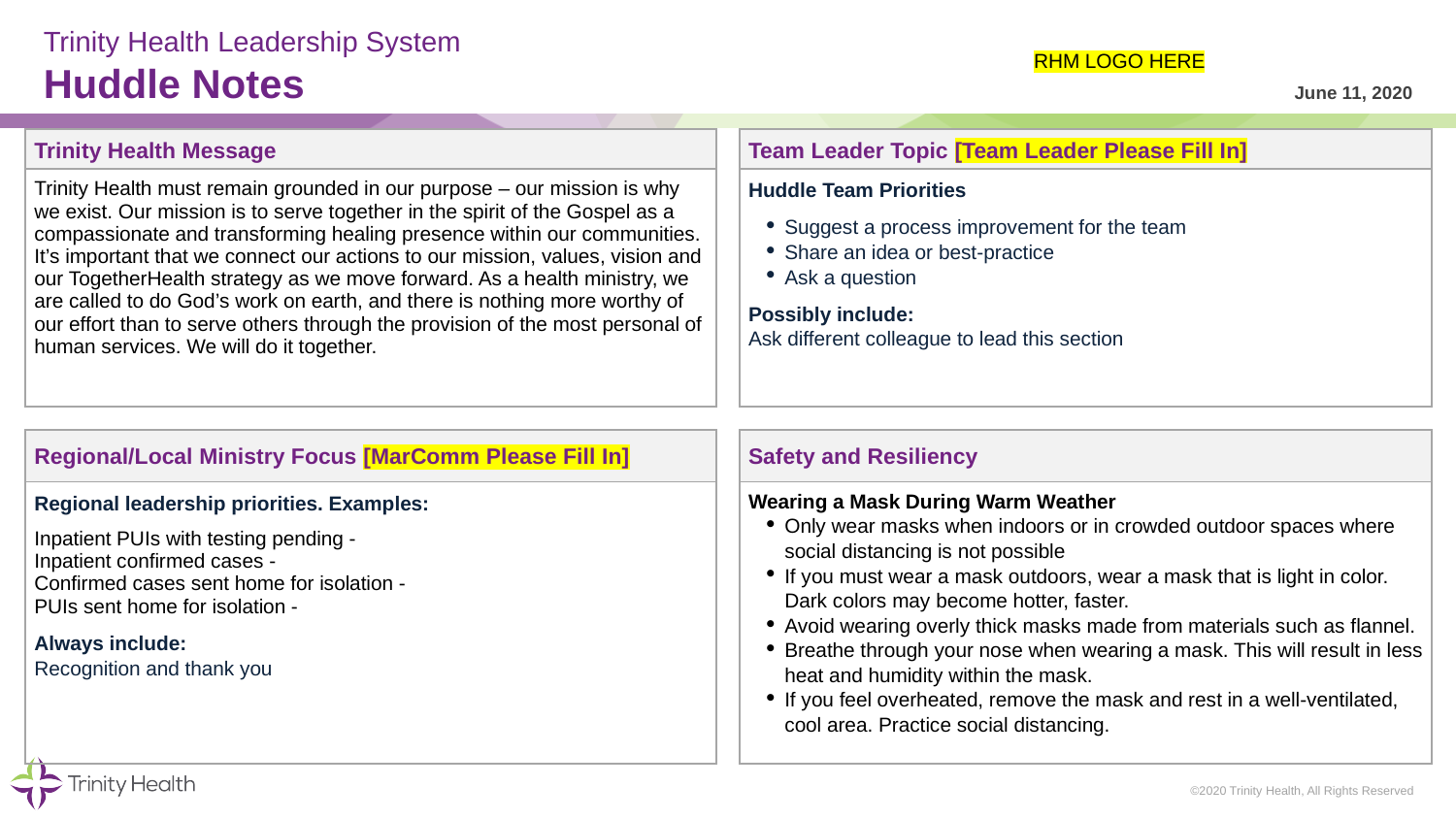

# Trinity Health Leadership System Huddle Notes
RHM LOGO HERE
June 11, 2020
| Trinity Health Message |  | Team Leader Topic [Team Leader Please Fill In] |
| --- | --- | --- |
| Trinity Health must remain grounded in our purpose – our mission is why we exist. Our mission is to serve together in the spirit of the Gospel as a compassionate and transforming healing presence within our communities. It’s important that we connect our actions to our mission, values, vision and our TogetherHealth strategy as we move forward. As a health ministry, we are called to do God’s work on earth, and there is nothing more worthy of our effort than to serve others through the provision of the most personal of human services. We will do it together. |  | Huddle Team Priorities Suggest a process improvement for the team Share an idea or best-practice Ask a question Possibly include: Ask different colleague to lead this section |
|  |  |  |
| Regional/Local Ministry Focus [MarComm Please Fill In] |  | Safety and Resiliency |
| Regional leadership priorities. Examples: Inpatient PUIs with testing pending - Inpatient confirmed cases - Confirmed cases sent home for isolation - PUIs sent home for isolation - Always include: Recognition and thank you |  | Wearing a Mask During Warm Weather Only wear masks when indoors or in crowded outdoor spaces where social distancing is not possible If you must wear a mask outdoors, wear a mask that is light in color. Dark colors may become hotter, faster. Avoid wearing overly thick masks made from materials such as flannel. Breathe through your nose when wearing a mask. This will result in less heat and humidity within the mask. If you feel overheated, remove the mask and rest in a well-ventilated, cool area. Practice social distancing. |
©2020 Trinity Health, All Rights Reserved